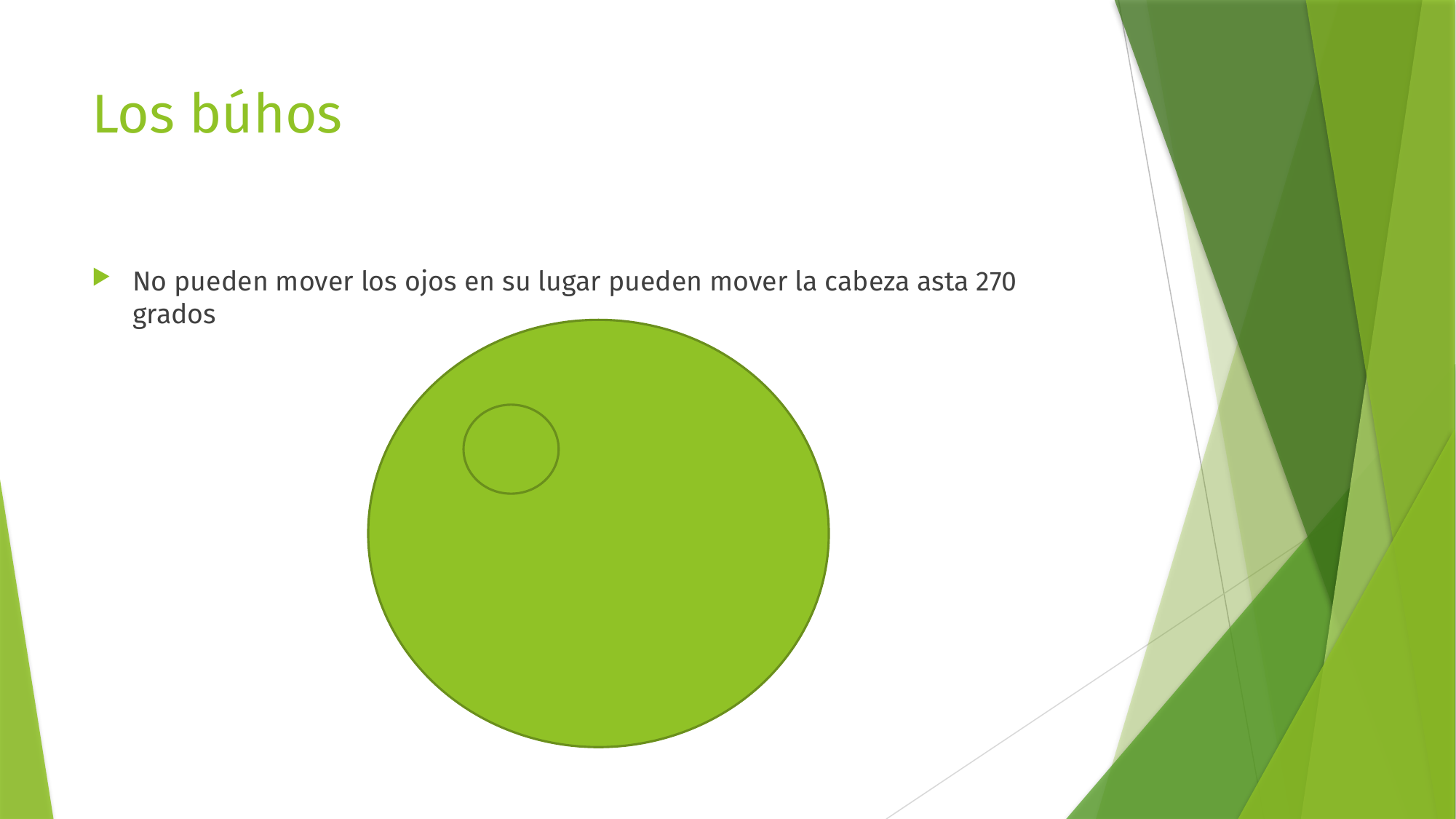

# Los búhos
No pueden mover los ojos en su lugar pueden mover la cabeza asta 270 grados